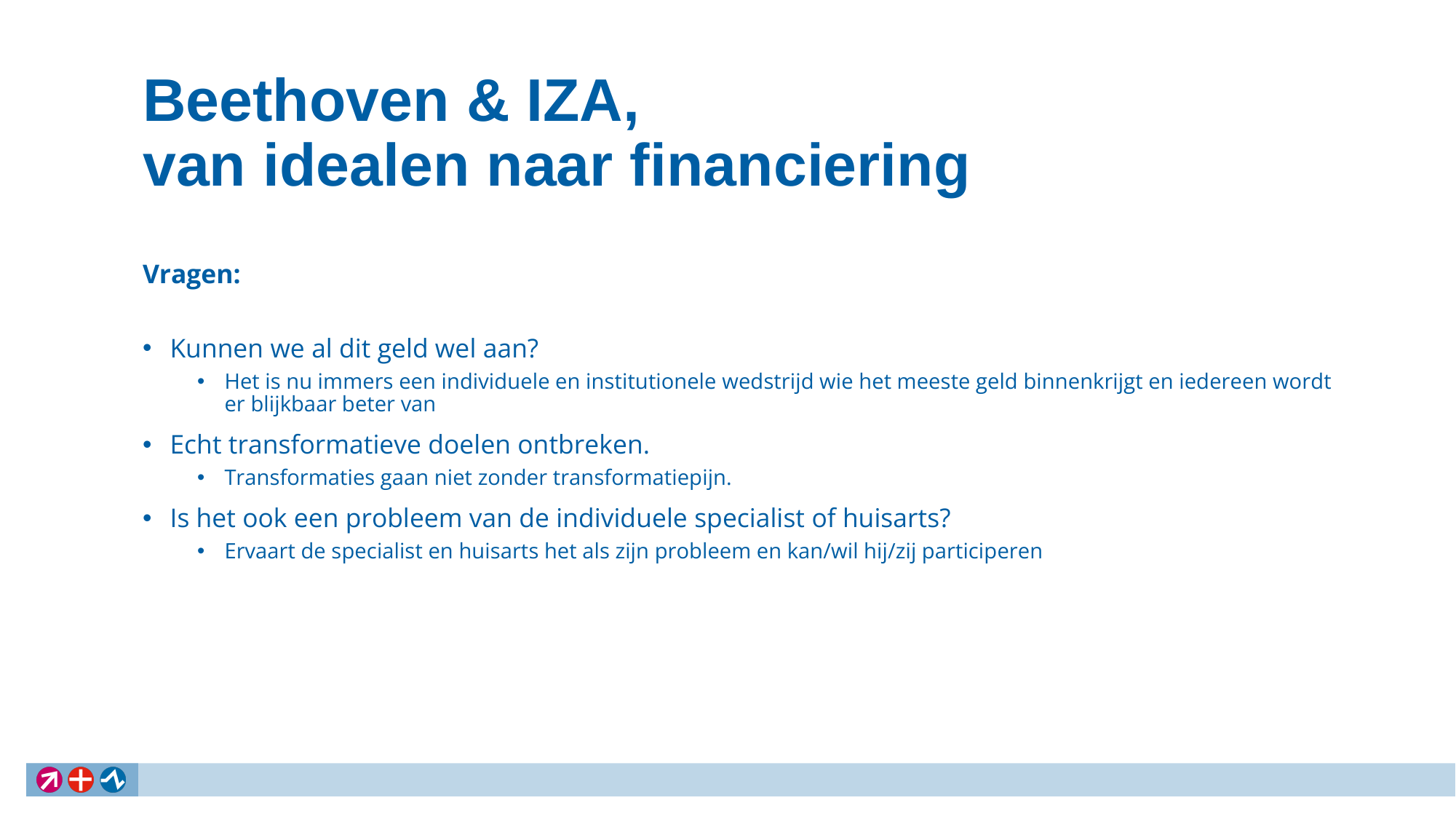

Beethoven & IZA,
van idealen naar financiering
Vragen:
Kunnen we al dit geld wel aan?
Het is nu immers een individuele en institutionele wedstrijd wie het meeste geld binnenkrijgt en iedereen wordt er blijkbaar beter van
Echt transformatieve doelen ontbreken.
Transformaties gaan niet zonder transformatiepijn.
Is het ook een probleem van de individuele specialist of huisarts?
Ervaart de specialist en huisarts het als zijn probleem en kan/wil hij/zij participeren